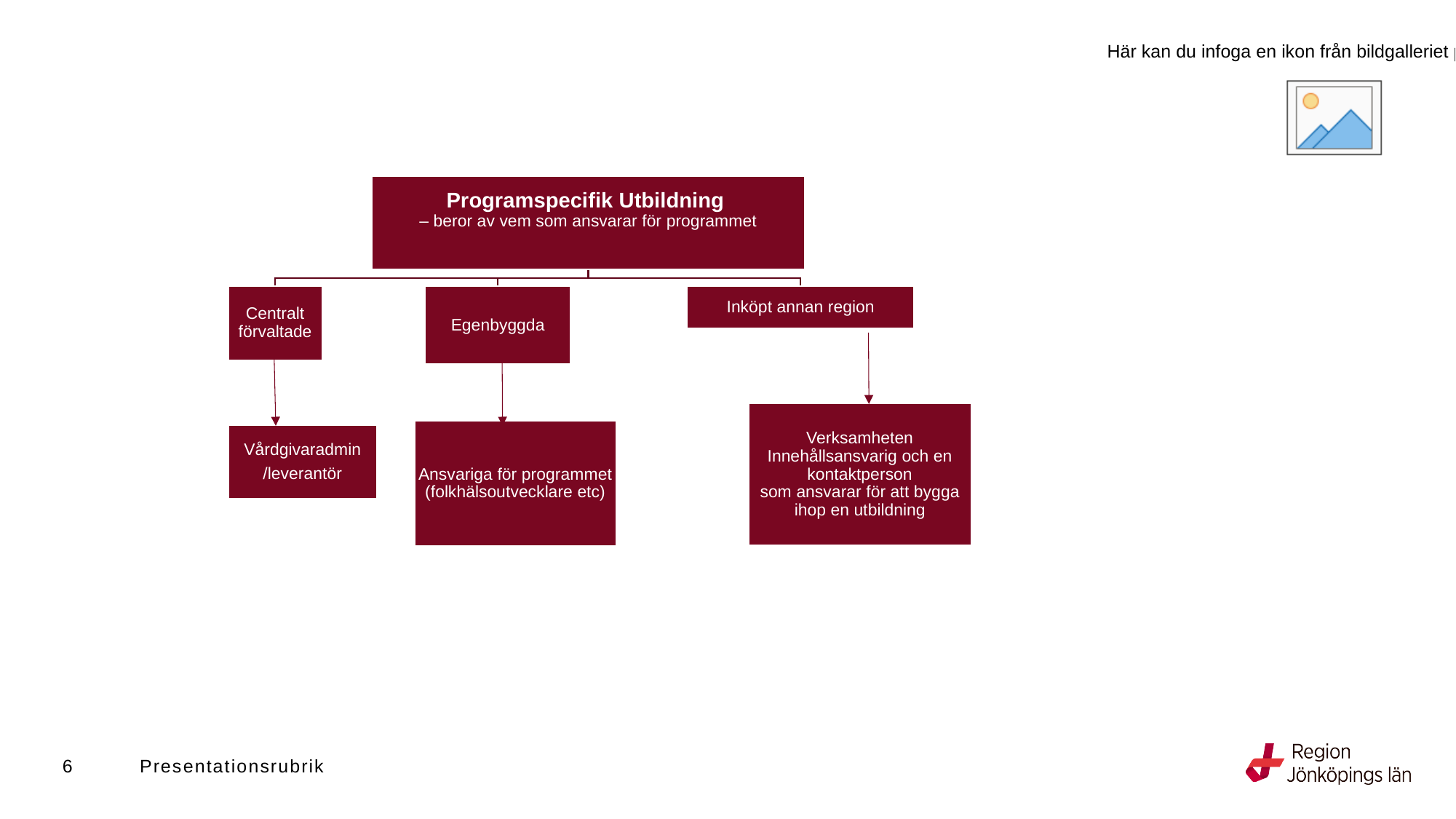

Programspecifik Utbildning
– beror av vem som ansvarar för programmet

Centralt förvaltade
Egenbyggda
Inköpt annan region
Ansvariga för programmet (folkhälsoutvecklare etc)
Verksamheten Innehållsansvarig och en kontaktperson
som ansvarar för att bygga ihop en utbildning
Vårdgivaradmin
/leverantör

6
Presentationsrubrik